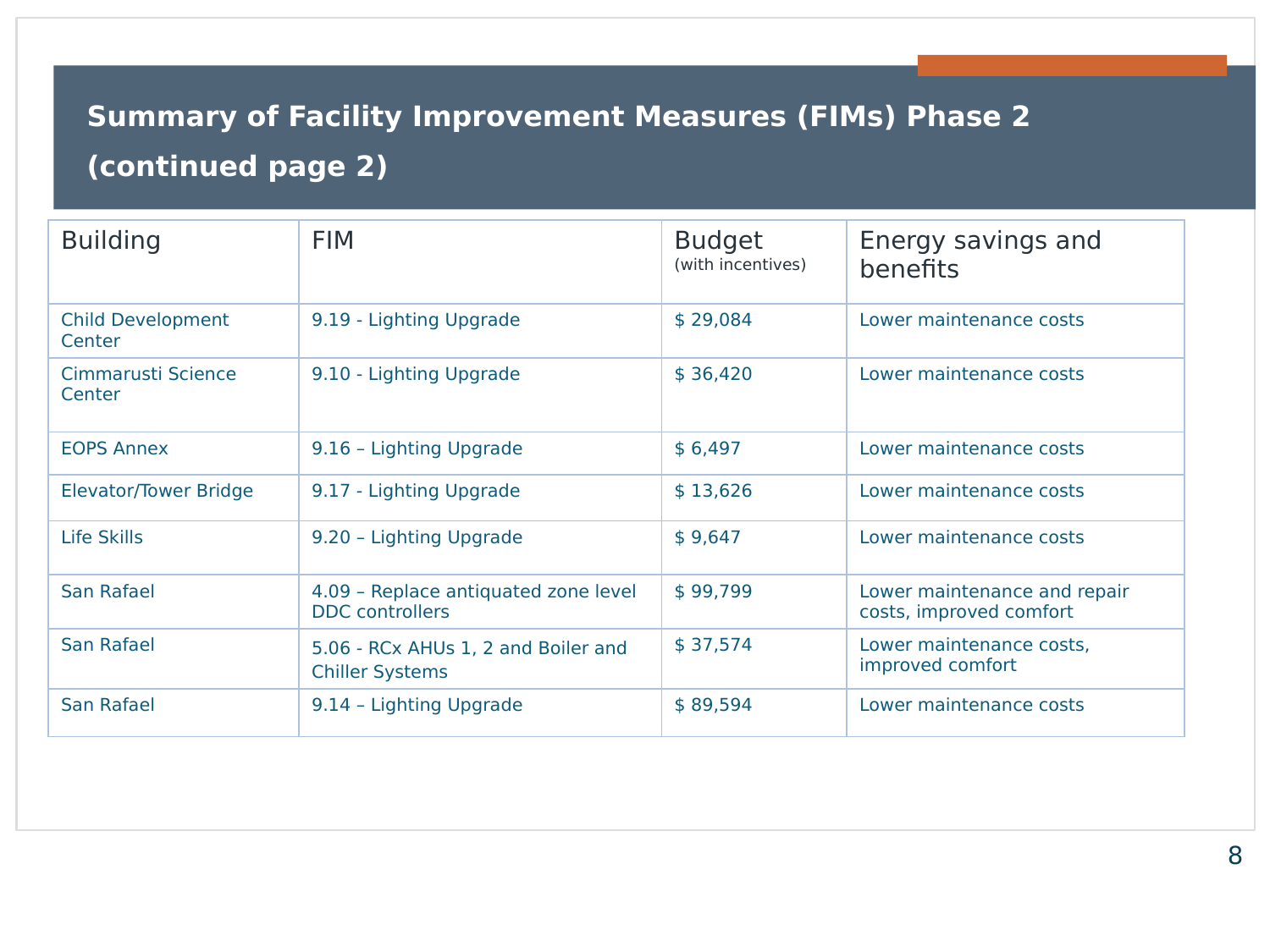

# Summary of Facility Improvement Measures (FIMs) Phase 2 (continued page 2)

| Building | FIM | Budget (with incentives) | Energy savings and benefits |
| --- | --- | --- | --- |
| Child Development Center | 9.19 - Lighting Upgrade | $ 29,084 | Lower maintenance costs |
| Cimmarusti Science Center | 9.10 - Lighting Upgrade | $ 36,420 | Lower maintenance costs |
| EOPS Annex | 9.16 – Lighting Upgrade | $ 6,497 | Lower maintenance costs |
| Elevator/Tower Bridge | 9.17 - Lighting Upgrade | $ 13,626 | Lower maintenance costs |
| Life Skills | 9.20 – Lighting Upgrade | $ 9,647 | Lower maintenance costs |
| San Rafael | 4.09 – Replace antiquated zone level DDC controllers | $ 99,799 | Lower maintenance and repair costs, improved comfort |
| San Rafael | 5.06 - RCx AHUs 1, 2 and Boiler and Chiller Systems | $ 37,574 | Lower maintenance costs, improved comfort |
| San Rafael | 9.14 – Lighting Upgrade | $ 89,594 | Lower maintenance costs |
8